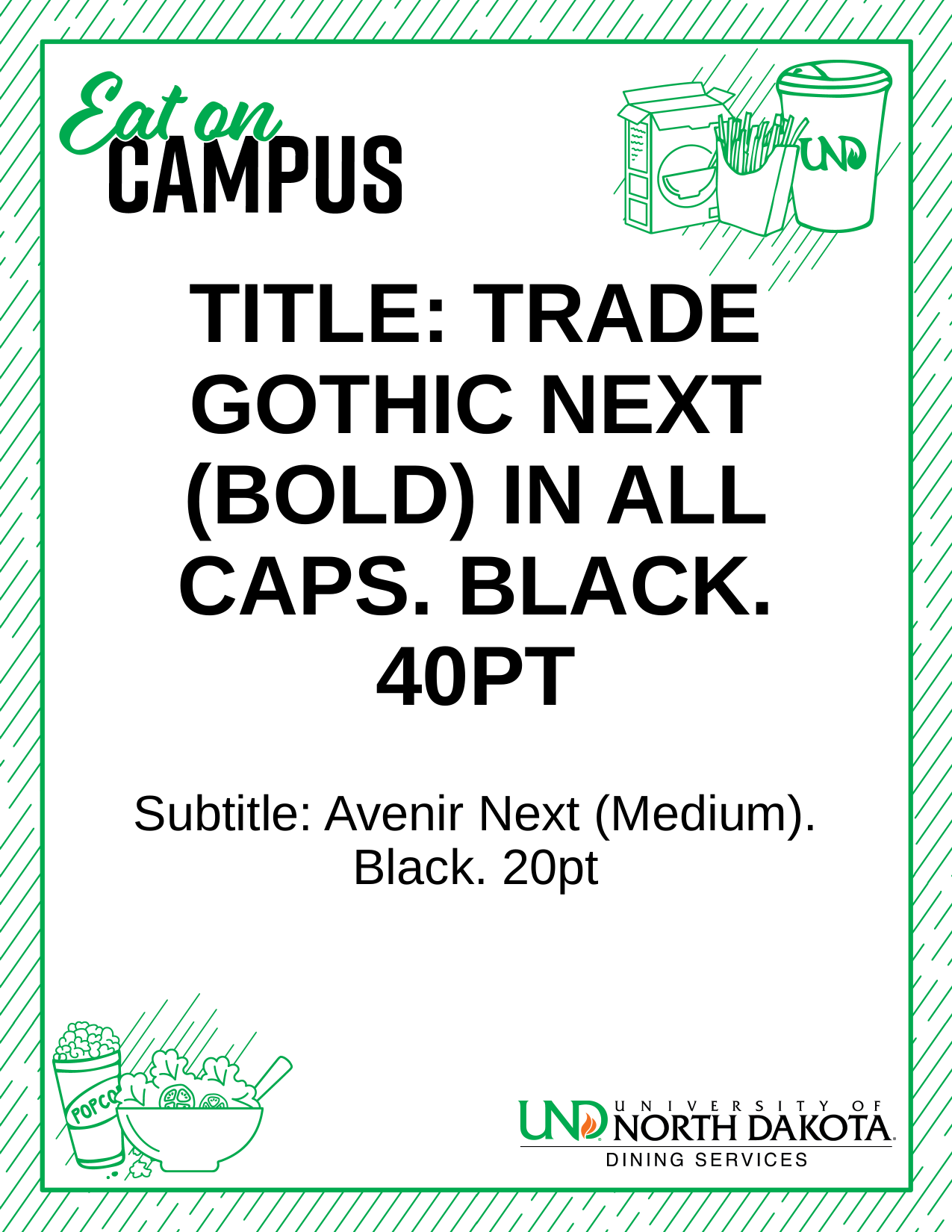

# TITLE: TRADE GOTHIC NEXT (BOLD) IN ALL CAPS. BLACK. 40PT
Subtitle: Avenir Next (Medium). Black. 20pt